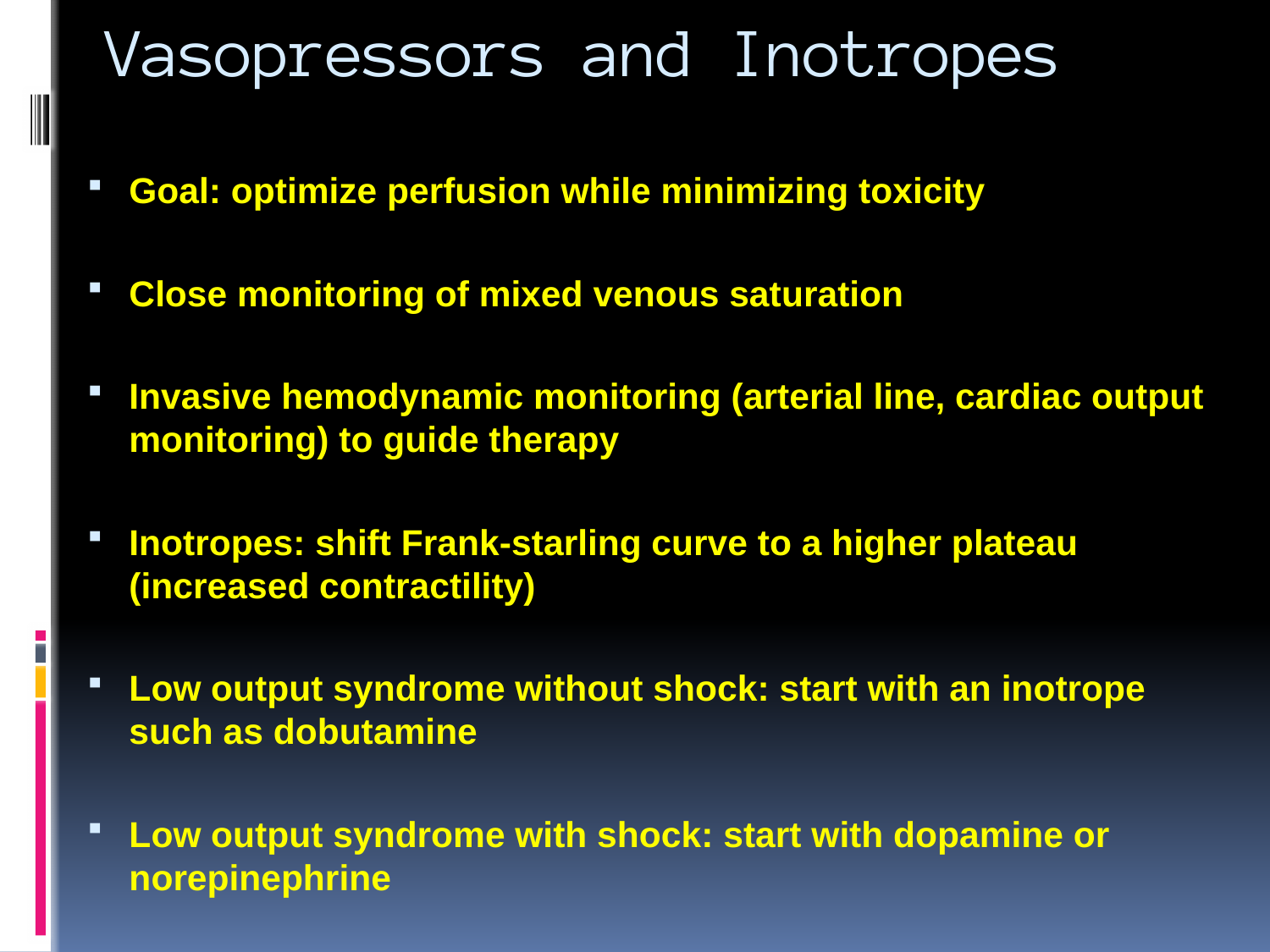

# Vasopressors and Inotropes
Goal: optimize perfusion while minimizing toxicity

Close monitoring of mixed venous saturation

Invasive hemodynamic monitoring (arterial line, cardiac output monitoring) to guide therapy

Inotropes: shift Frank-starling curve to a higher plateau (increased contractility)

Low output syndrome without shock: start with an inotrope such as dobutamine

Low output syndrome with shock: start with dopamine or norepinephrine